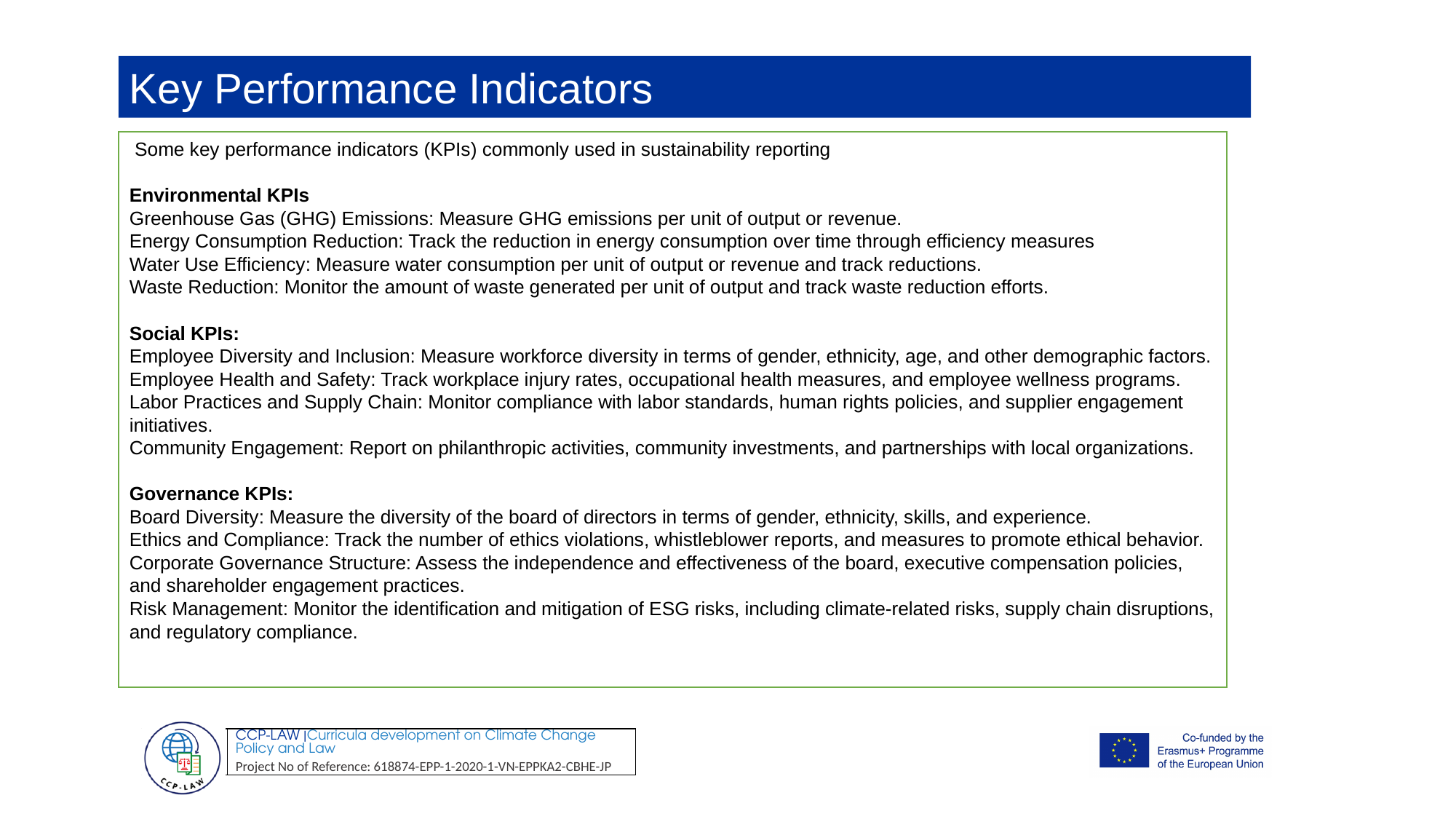

Key Performance Indicators
 Some key performance indicators (KPIs) commonly used in sustainability reporting

Environmental KPIs
Greenhouse Gas (GHG) Emissions: Measure GHG emissions per unit of output or revenue.
Energy Consumption Reduction: Track the reduction in energy consumption over time through efficiency measures
Water Use Efficiency: Measure water consumption per unit of output or revenue and track reductions.
Waste Reduction: Monitor the amount of waste generated per unit of output and track waste reduction efforts.

Social KPIs:
Employee Diversity and Inclusion: Measure workforce diversity in terms of gender, ethnicity, age, and other demographic factors.
Employee Health and Safety: Track workplace injury rates, occupational health measures, and employee wellness programs.
Labor Practices and Supply Chain: Monitor compliance with labor standards, human rights policies, and supplier engagement initiatives.
Community Engagement: Report on philanthropic activities, community investments, and partnerships with local organizations.

Governance KPIs:
Board Diversity: Measure the diversity of the board of directors in terms of gender, ethnicity, skills, and experience.
Ethics and Compliance: Track the number of ethics violations, whistleblower reports, and measures to promote ethical behavior.
Corporate Governance Structure: Assess the independence and effectiveness of the board, executive compensation policies, and shareholder engagement practices.
Risk Management: Monitor the identification and mitigation of ESG risks, including climate-related risks, supply chain disruptions, and regulatory compliance.